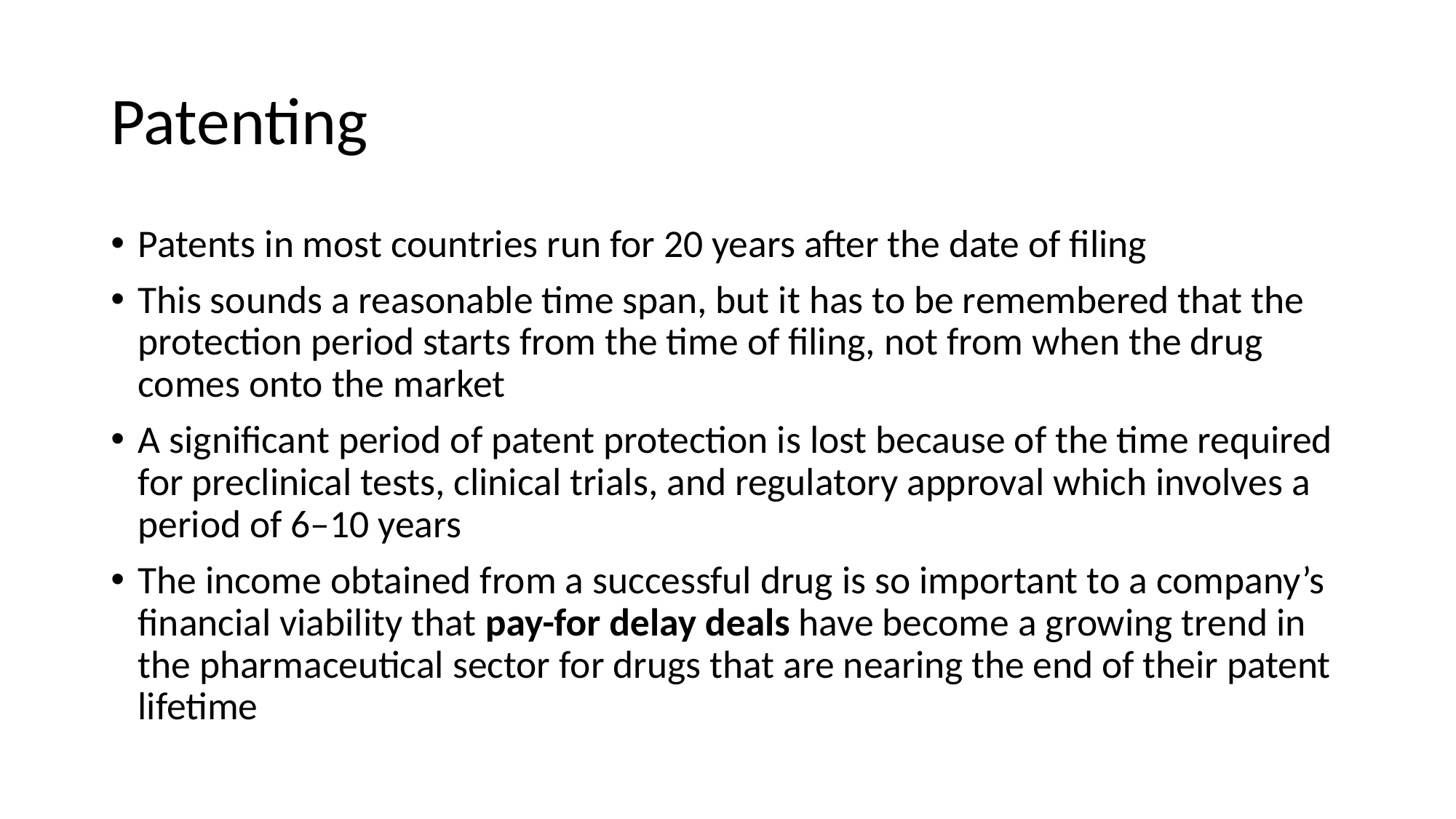

# Patenting
Patents in most countries run for 20 years after the date of filing
This sounds a reasonable time span, but it has to be remembered that the protection period starts from the time of filing, not from when the drug comes onto the market
A significant period of patent protection is lost because of the time required for preclinical tests, clinical trials, and regulatory approval which involves a period of 6–10 years
The income obtained from a successful drug is so important to a company’s financial viability that pay-for delay deals have become a growing trend in the pharmaceutical sector for drugs that are nearing the end of their patent lifetime